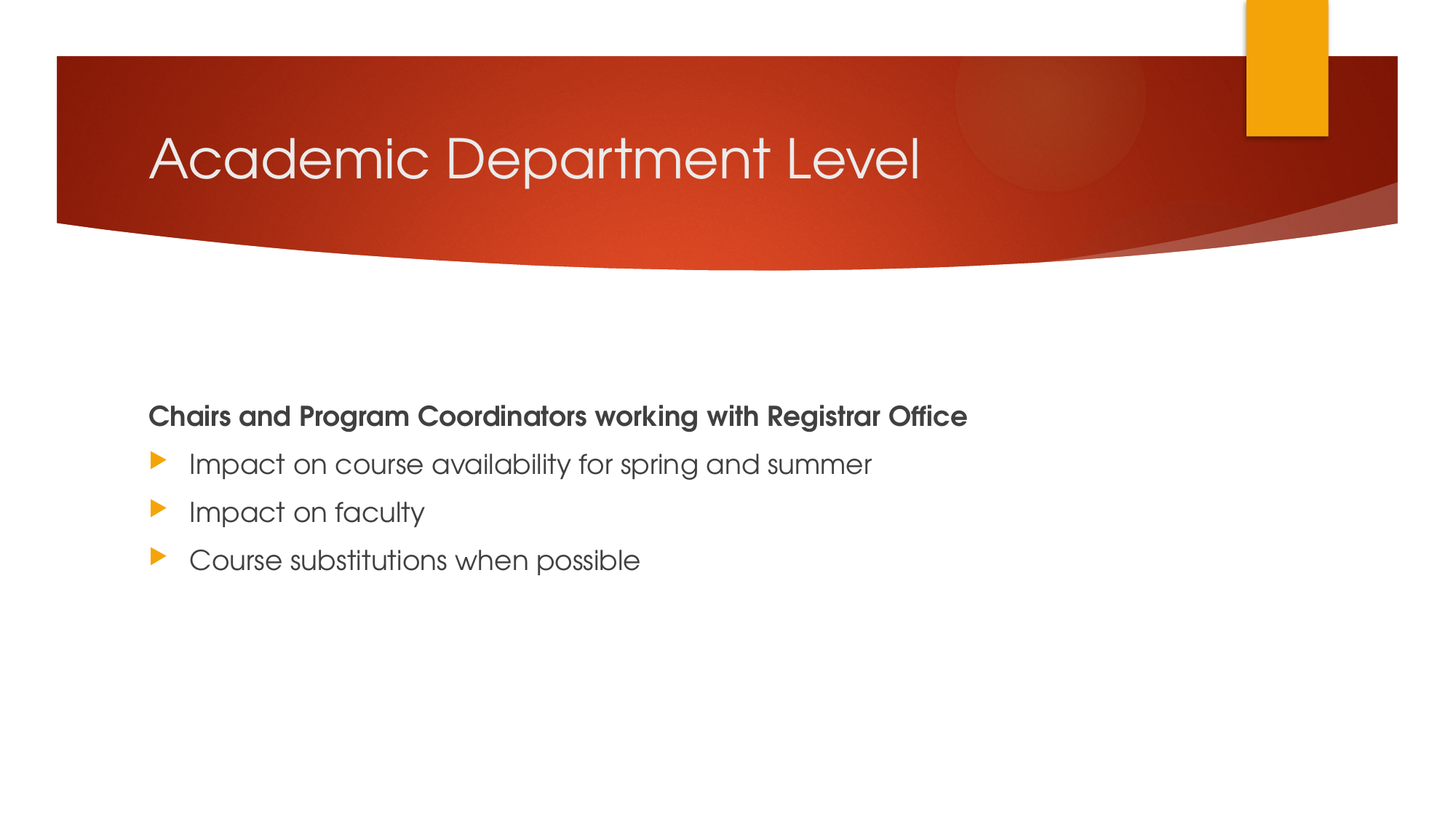

# Academic Department Level
Chairs and Program Coordinators working with Registrar Office
Impact on course availability for spring and summer
Impact on faculty
Course substitutions when possible